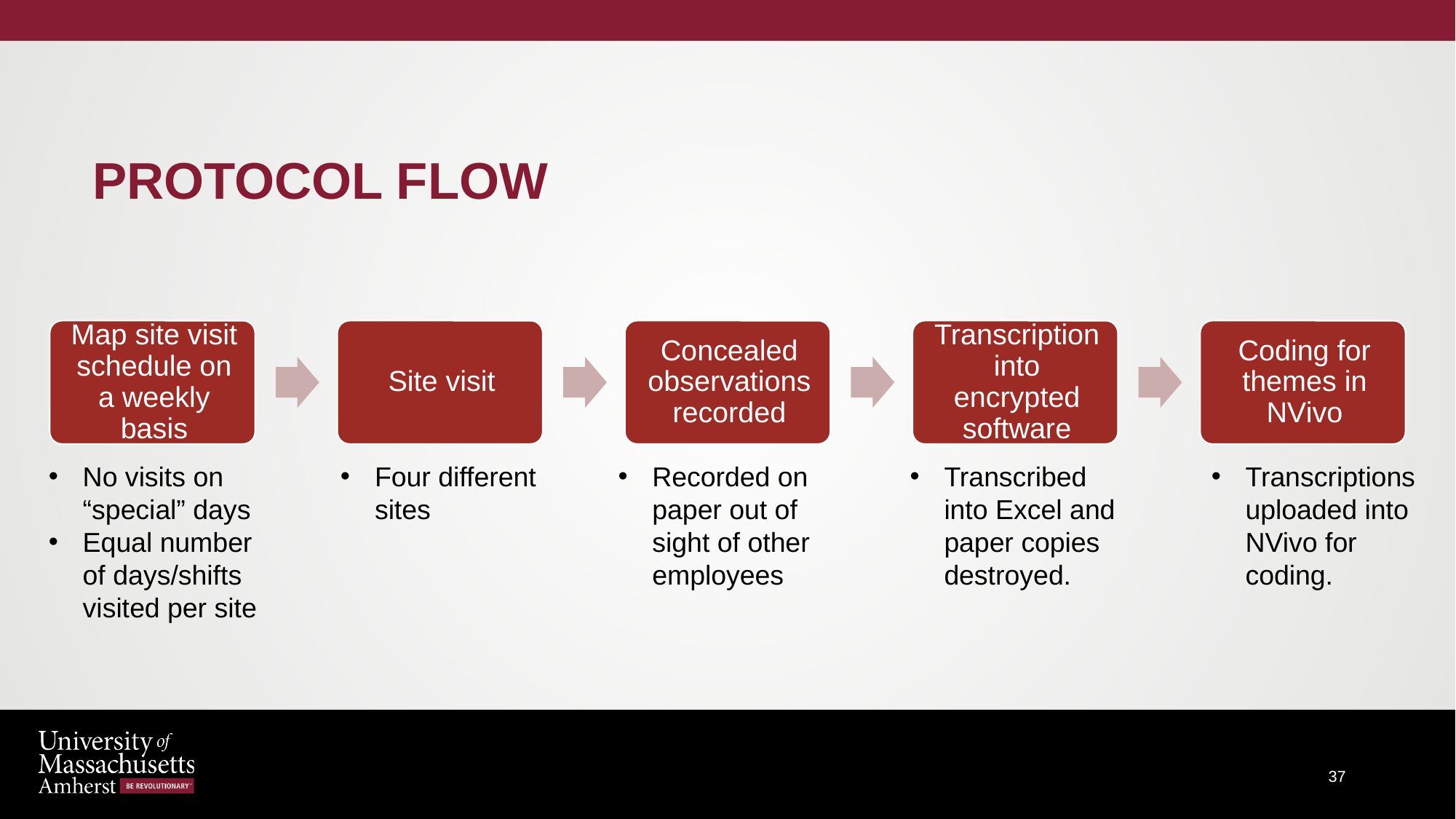

Map site visit schedule on a weekly basis

Site visit

Concealed observations recorded

Transcription into encrypted software

Coding for themes in NVivo
# Protocol Flow
Transcriptions uploaded into NVivo for coding.
No visits on “special” days
Equal number of days/shifts visited per site
Four different sites
Recorded on paper out of sight of other employees
Transcribed into Excel and paper copies destroyed.
37